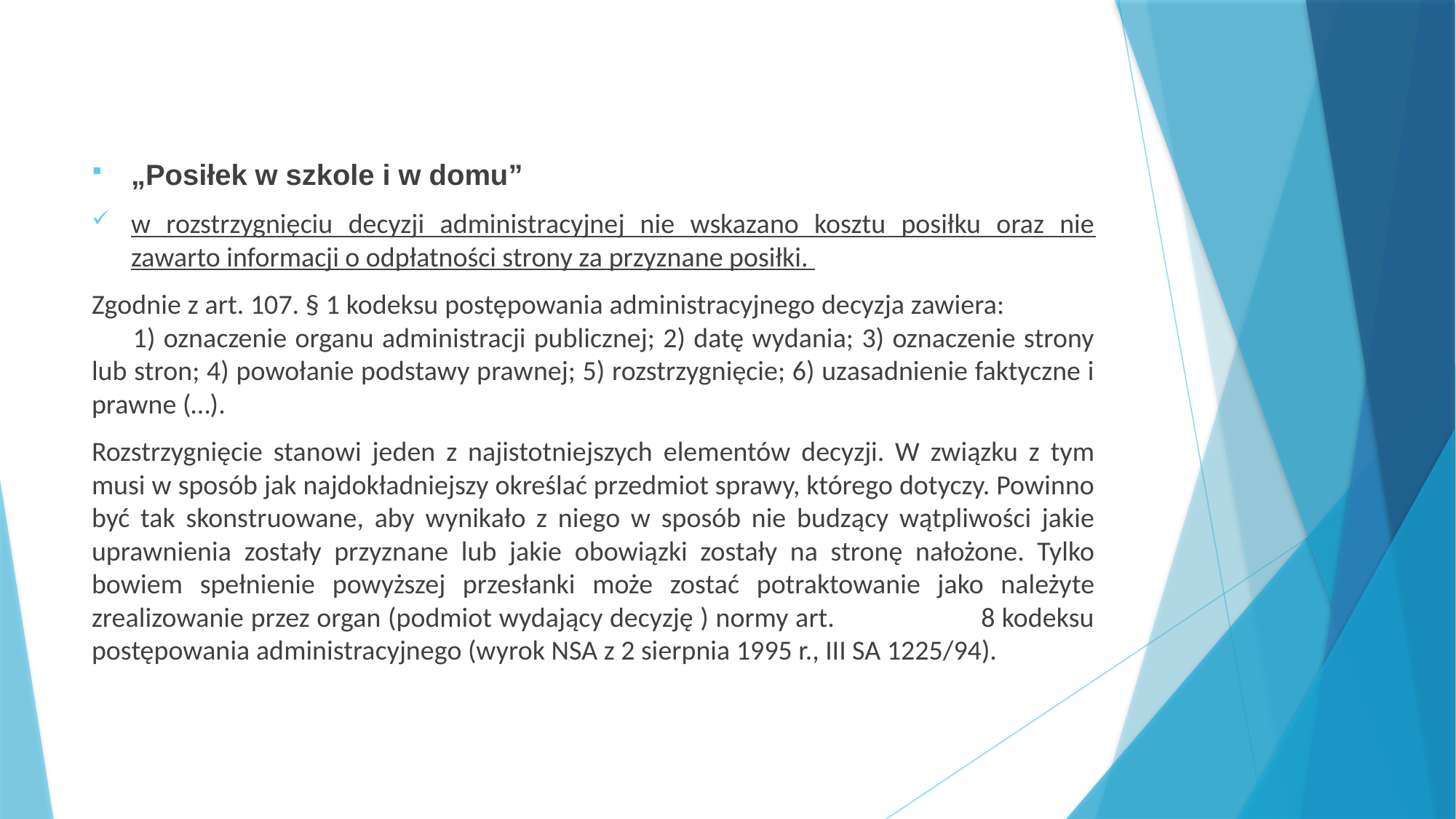

#
„Posiłek w szkole i w domu”
w rozstrzygnięciu decyzji administracyjnej nie wskazano kosztu posiłku oraz nie zawarto informacji o odpłatności strony za przyznane posiłki.
Zgodnie z art. 107. § 1 kodeksu postępowania administracyjnego decyzja zawiera:                    1) oznaczenie organu administracji publicznej; 2) datę wydania; 3) oznaczenie strony lub stron; 4) powołanie podstawy prawnej; 5) rozstrzygnięcie; 6) uzasadnienie faktyczne i prawne (…).
Rozstrzygnięcie stanowi jeden z najistotniejszych elementów decyzji. W związku z tym musi w sposób jak najdokładniejszy określać przedmiot sprawy, którego dotyczy. Powinno być tak skonstruowane, aby wynikało z niego w sposób nie budzący wątpliwości jakie uprawnienia zostały przyznane lub jakie obowiązki zostały na stronę nałożone. Tylko bowiem spełnienie powyższej przesłanki może zostać potraktowanie jako należyte zrealizowanie przez organ (podmiot wydający decyzję ) normy art.                     8 kodeksu postępowania administracyjnego (wyrok NSA z 2 sierpnia 1995 r., III SA 1225/94).